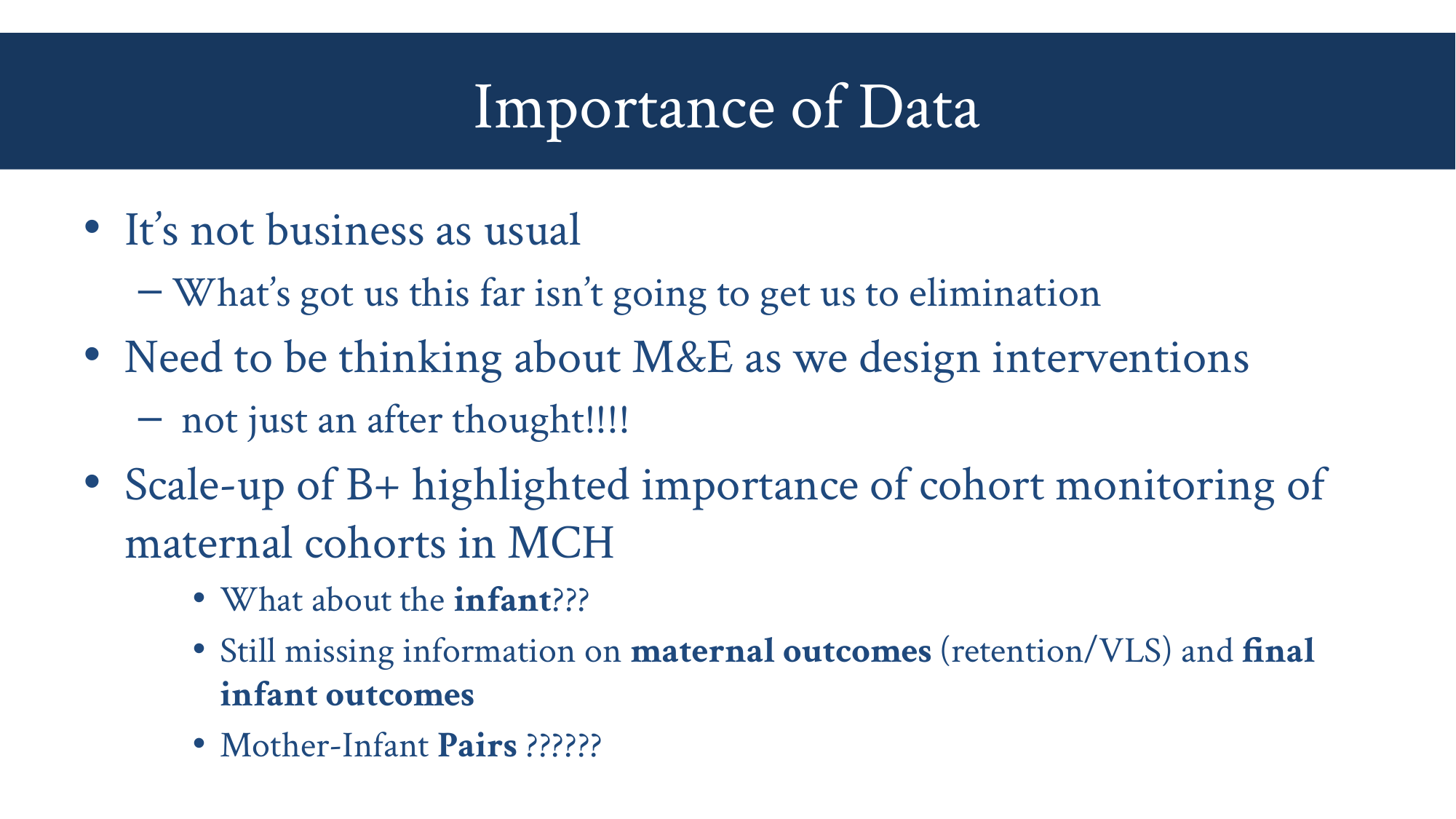

# Importance of Data
It’s not business as usual
What’s got us this far isn’t going to get us to elimination
Need to be thinking about M&E as we design interventions
 not just an after thought!!!!
Scale-up of B+ highlighted importance of cohort monitoring of maternal cohorts in MCH
What about the infant???
Still missing information on maternal outcomes (retention/VLS) and final infant outcomes
Mother-Infant Pairs ??????